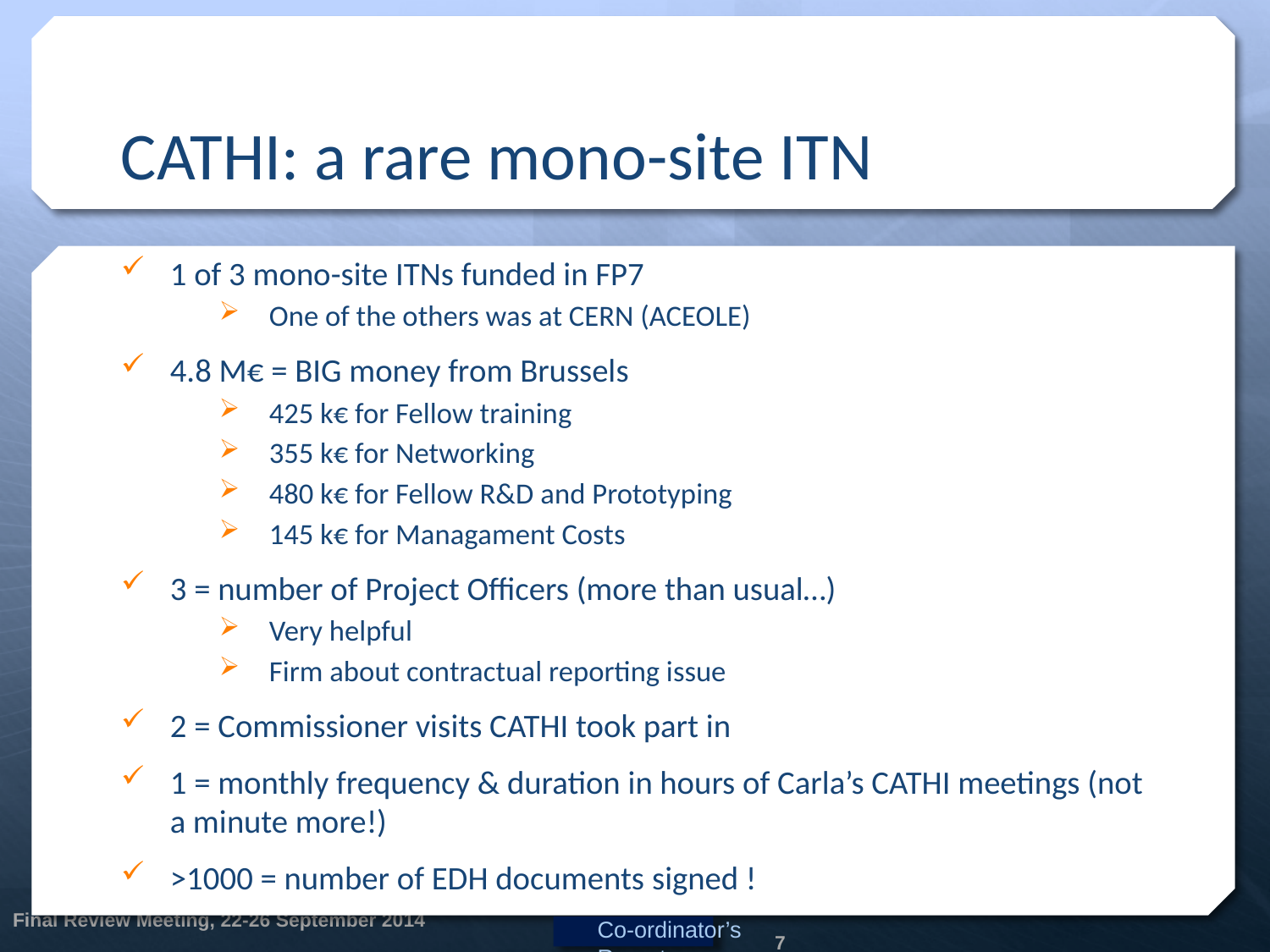

# CATHI: a rare mono-site ITN
1 of 3 mono-site ITNs funded in FP7
One of the others was at CERN (ACEOLE)
4.8 M€ = BIG money from Brussels
425 k€ for Fellow training
355 k€ for Networking
480 k€ for Fellow R&D and Prototyping
145 k€ for Managament Costs
3 = number of Project Officers (more than usual…)
Very helpful
Firm about contractual reporting issue
2 = Commissioner visits CATHI took part in
1 = monthly frequency & duration in hours of Carla’s CATHI meetings (not a minute more!)
>1000 = number of EDH documents signed !